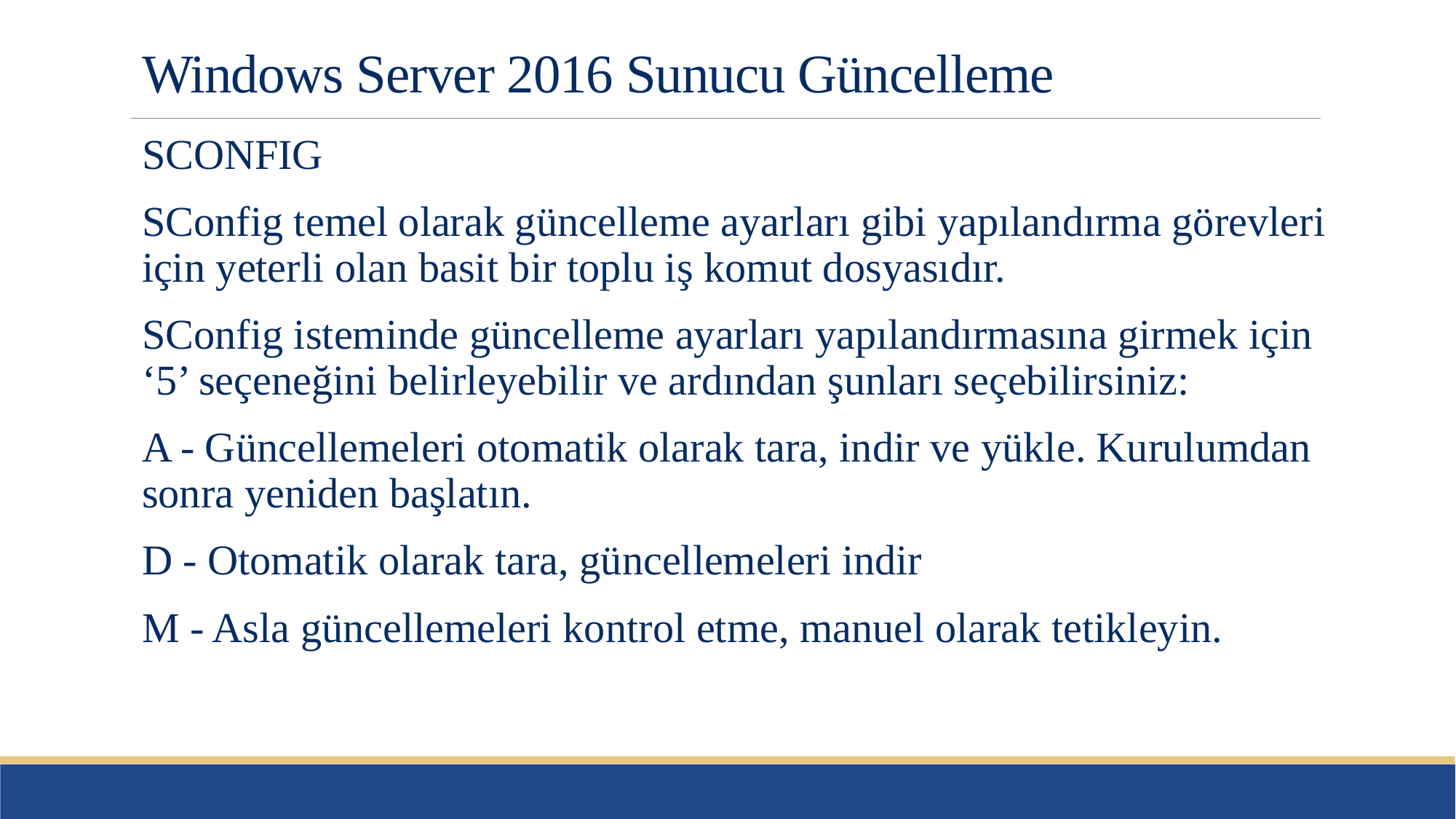

# Windows Server 2016 Sunucu Güncelleme
SCONFIG
SConfig temel olarak güncelleme ayarları gibi yapılandırma görevleri için yeterli olan basit bir toplu iş komut dosyasıdır.
SConfig isteminde güncelleme ayarları yapılandırmasına girmek için ‘5’ seçeneğini belirleyebilir ve ardından şunları seçebilirsiniz:
A - Güncellemeleri otomatik olarak tara, indir ve yükle. Kurulumdan sonra yeniden başlatın.
D - Otomatik olarak tara, güncellemeleri indir
M - Asla güncellemeleri kontrol etme, manuel olarak tetikleyin.